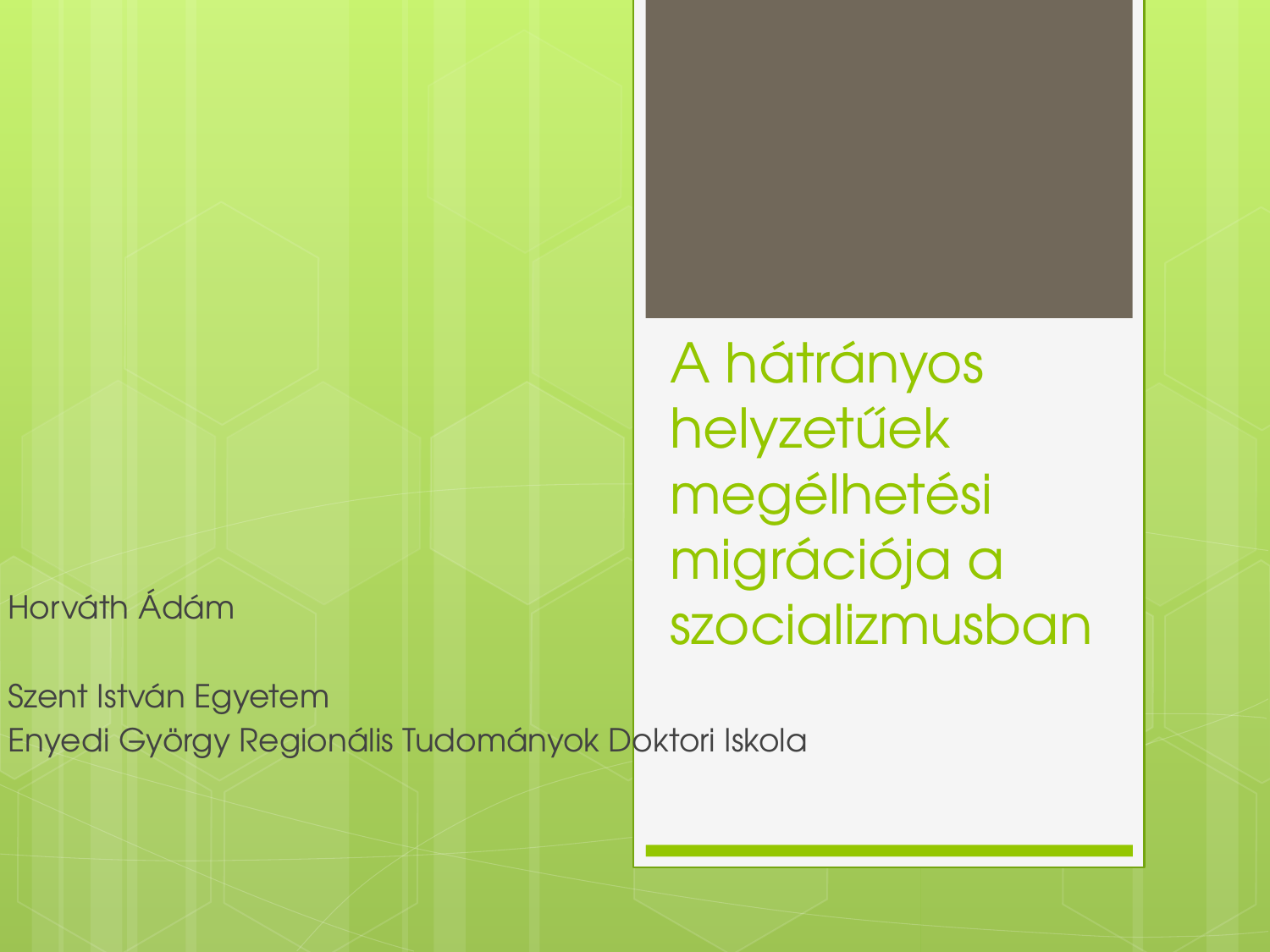

# A hátrányos helyzetűek megélhetési migrációja a szocializmusban
Horváth Ádám

Szent István Egyetem
Enyedi György Regionális Tudományok Doktori Iskola